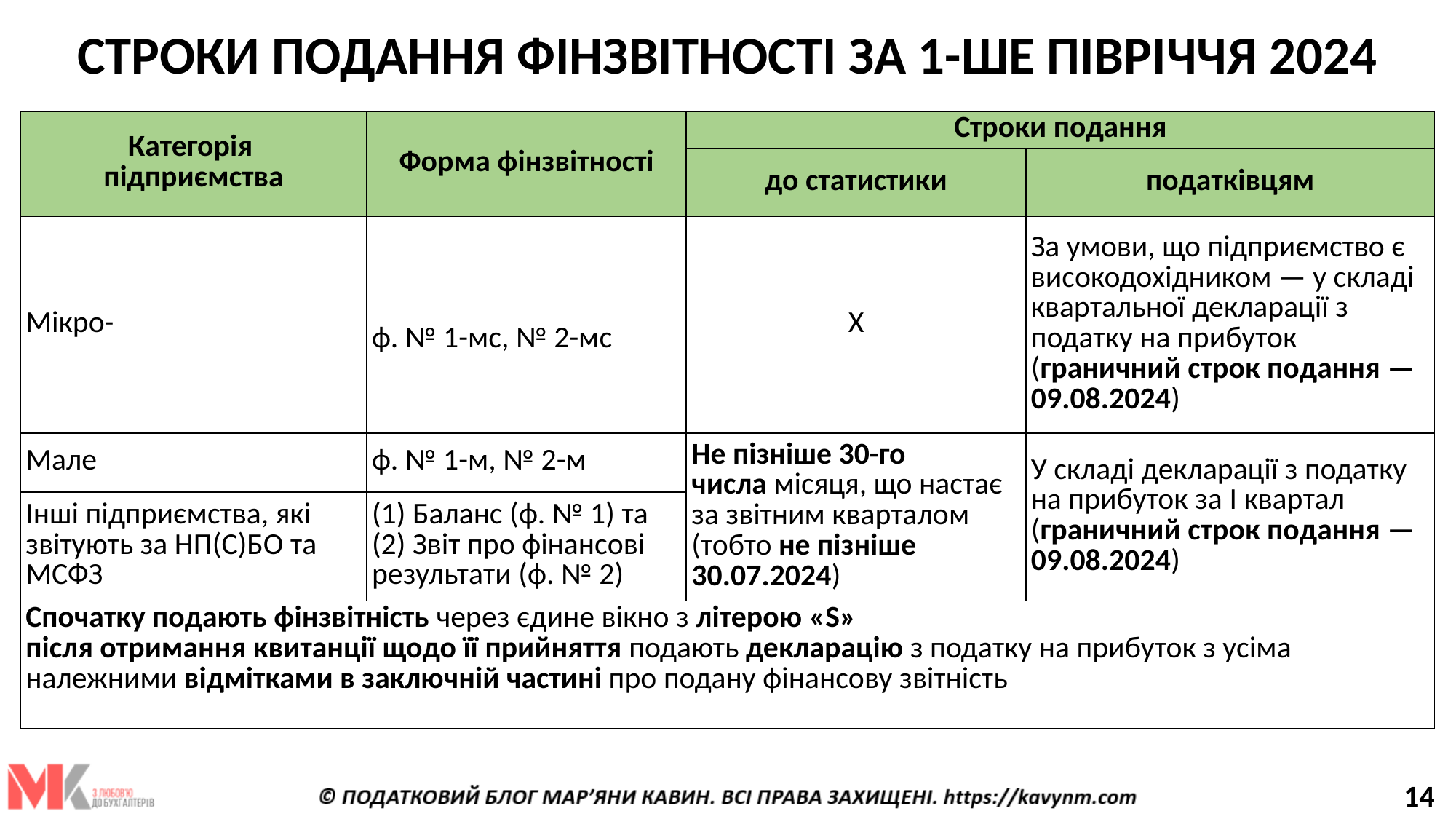

# СТРОКИ ПОДАННЯ ФІНЗВІТНОСТІ ЗА 1-ШЕ ПІВРІЧЧЯ 2024
| Категорія підприємства | Форма фінзвітності | Строки подання |  |
| --- | --- | --- | --- |
|  |  | до статистики | податківцям |
| Мікро- | ф. № 1-мс, № 2-мс | Х | За умови, що підприємство є високодохідником — у складі квартальної декларації з податку на прибуток (граничний строк подання — 09.08.2024) |
| Мале | ф. № 1-м, № 2-м | Не пізніше 30-го числа місяця, що настає за звітним кварталом (тобто не пізніше 30.07.2024) | У складі декларації з податку на прибуток за I квартал (граничний строк подання — 09.08.2024) |
| Інші підприємства, які звітують за НП(С)БО та МСФЗ | (1) Баланс (ф. № 1) та (2) Звіт про фінансові результати (ф. № 2) |  |  |
| Спочатку подають фінзвітність через єдине вікно з літерою «S»  після отримання квитанції щодо її прийняття подають декларацію з податку на прибуток з усіма належними відмітками в заключній частині про подану фінансову звітність |  |  |  |
14